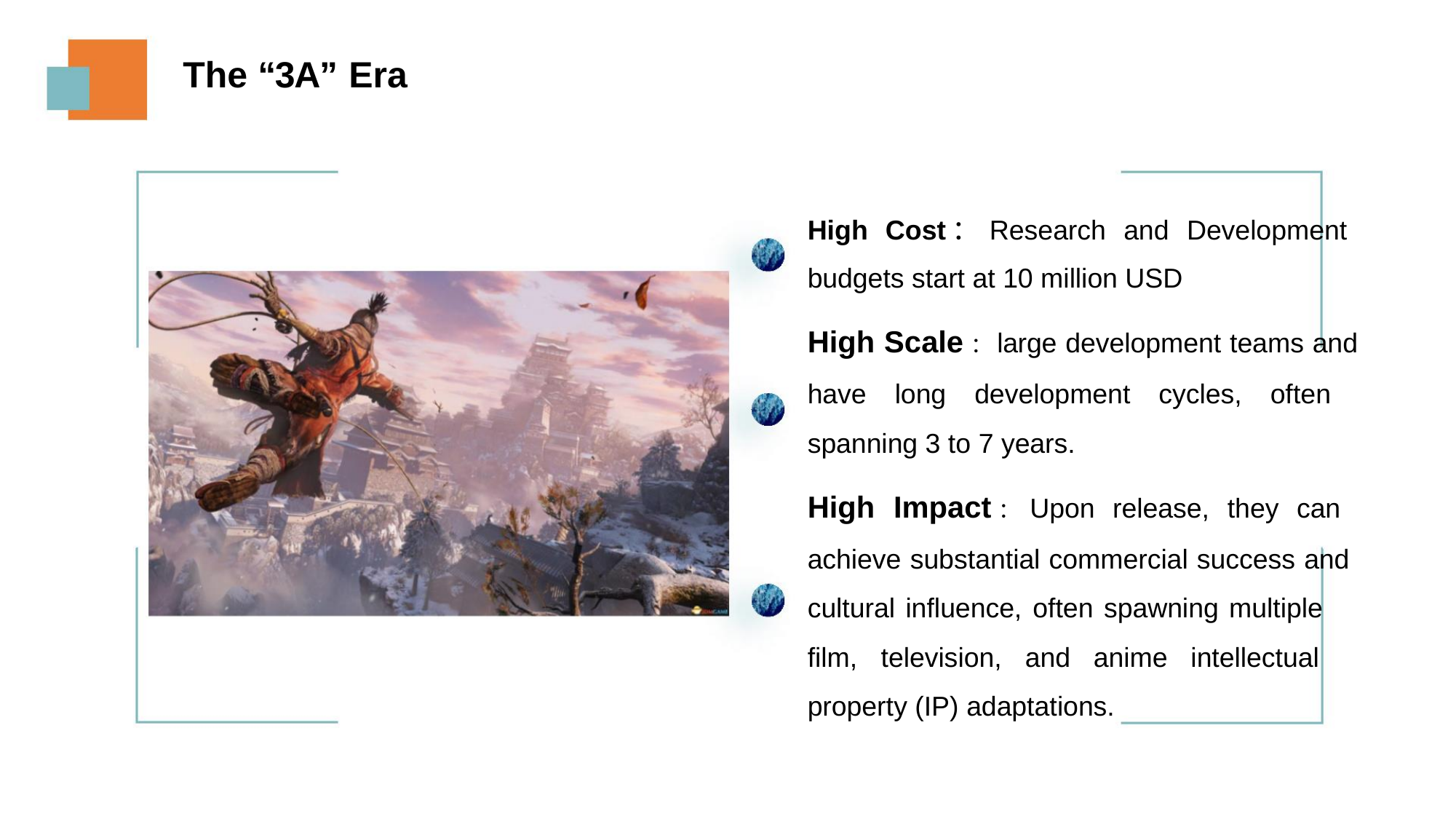

The “3A” Era
High Cost：Research and Development
budgets start at 10 million USD
High Scale：large development teams and
have long development cycles, often
spanning 3 to 7 years.
High Impact： Upon release, they can
achieve substantial commercial success and
cultural influence, often spawning multiple
film, television, and anime intellectual
property (IP) adaptations.